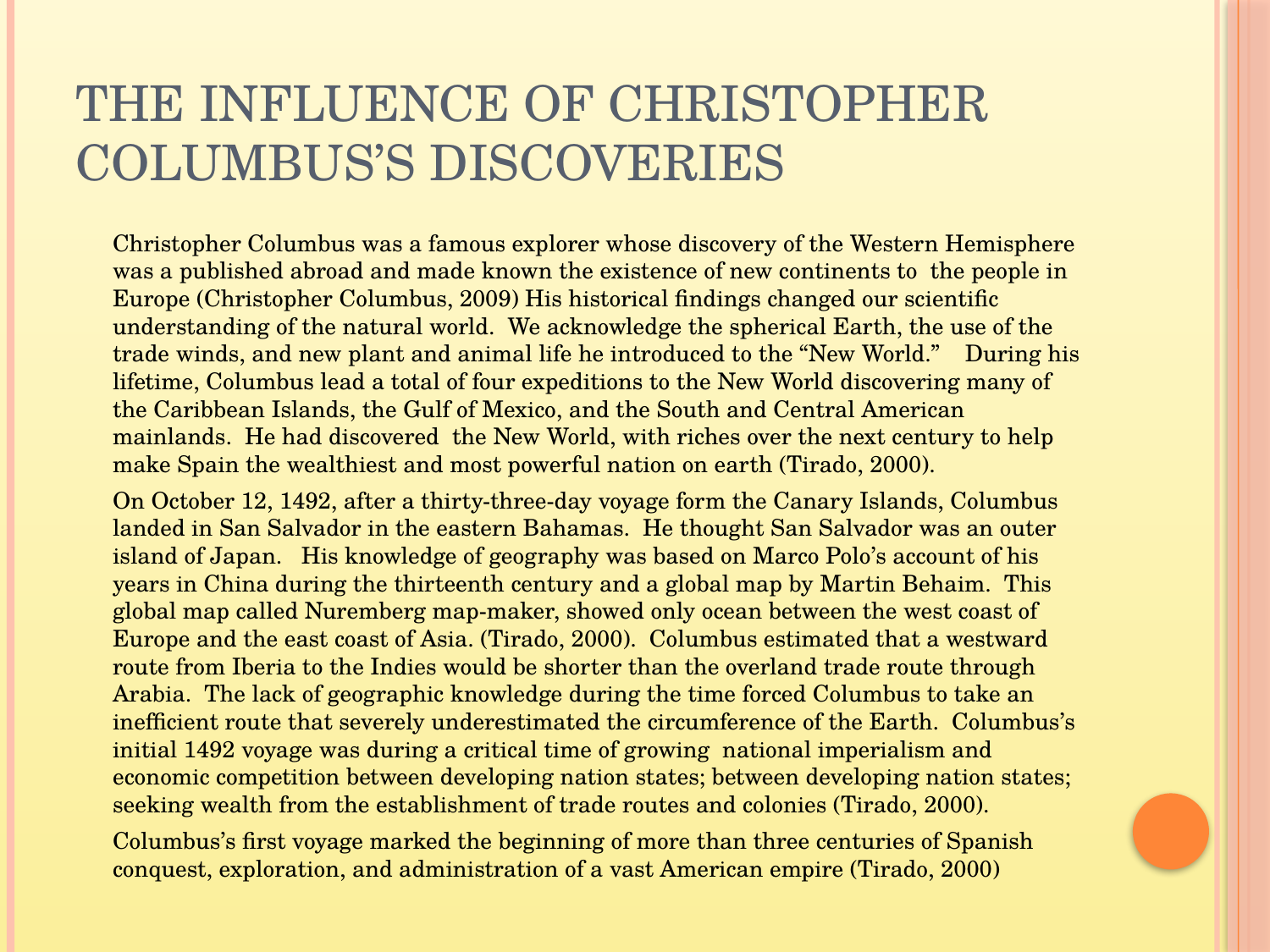

# The Influence of Christopher Columbus’s Discoveries
		Christopher Columbus was a famous explorer whose discovery of the Western Hemisphere was a published abroad and made known the existence of new continents to  the people in Europe (Christopher Columbus, 2009) His historical findings changed our scientific understanding of the natural world.  We acknowledge the spherical Earth, the use of the trade winds, and new plant and animal life he introduced to the “New World.”    During his lifetime, Columbus lead a total of four expeditions to the New World discovering many of the Caribbean Islands, the Gulf of Mexico, and the South and Central American mainlands.  He had discovered  the New World, with riches over the next century to help make Spain the wealthiest and most powerful nation on earth (Tirado, 2000).
		On October 12, 1492, after a thirty-three-day voyage form the Canary Islands, Columbus landed in San Salvador in the eastern Bahamas.  He thought San Salvador was an outer island of Japan.   His knowledge of geography was based on Marco Polo’s account of his years in China during the thirteenth century and a global map by Martin Behaim.  This global map called Nuremberg map-maker, showed only ocean between the west coast of Europe and the east coast of Asia. (Tirado, 2000).  Columbus estimated that a westward route from Iberia to the Indies would be shorter than the overland trade route through Arabia.  The lack of geographic knowledge during the time forced Columbus to take an inefficient route that severely underestimated the circumference of the Earth.  Columbus’s initial 1492 voyage was during a critical time of growing  national imperialism and economic competition between developing nation states; between developing nation states; seeking wealth from the establishment of trade routes and colonies (Tirado, 2000).
		Columbus’s first voyage marked the beginning of more than three centuries of Spanish conquest, exploration, and administration of a vast American empire (Tirado, 2000)